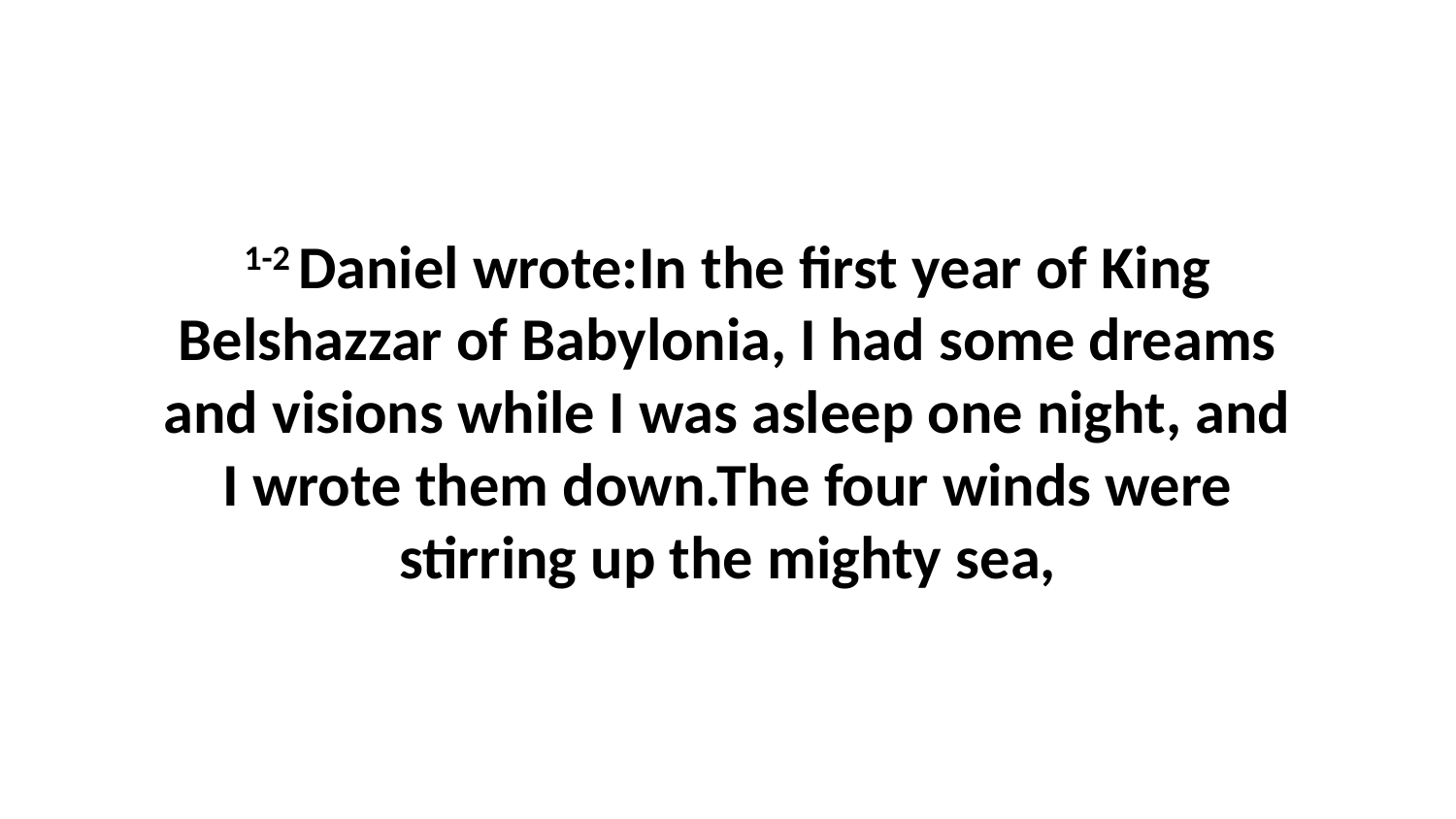

1-2 Daniel wrote:In the first year of King Belshazzar of Babylonia, I had some dreams and visions while I was asleep one night, and I wrote them down.The four winds were stirring up the mighty sea,